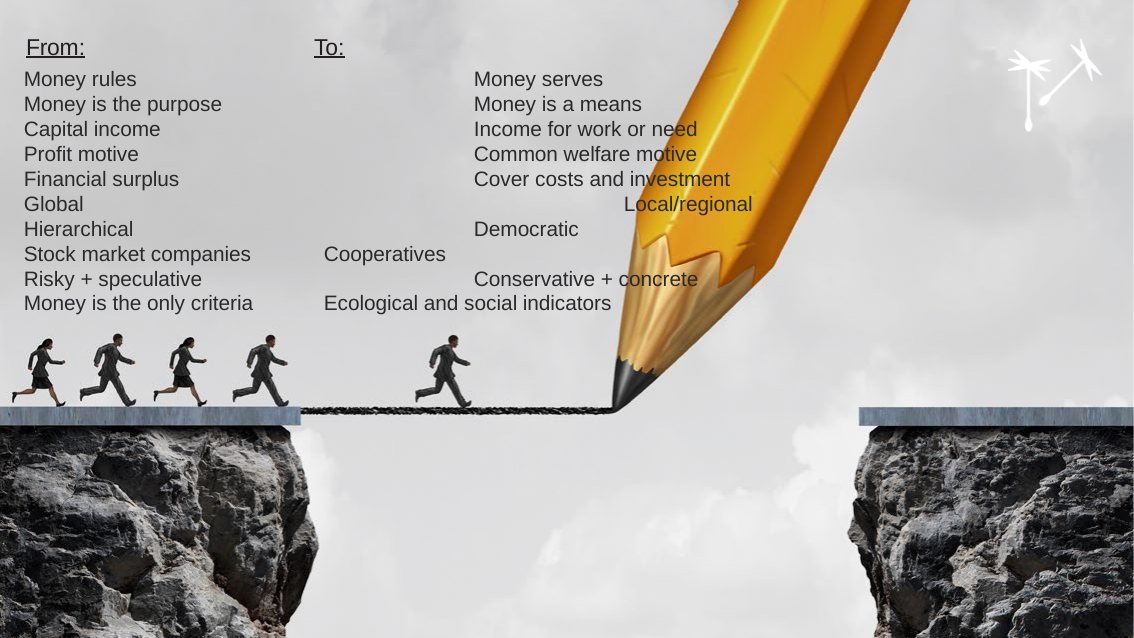

From:
To:

Money rules			Money serves
Money is the purpose		Money is a means
Capital income			Income for work or need
Profit motive			Common welfare motive
Financial surplus		Cover costs and investment
Global				Local/regional
Hierarchical			Democratic
Stock market companies	Cooperatives
Risky + speculative		Conservative + concrete
Money is the only criteria	Ecological and social indicators